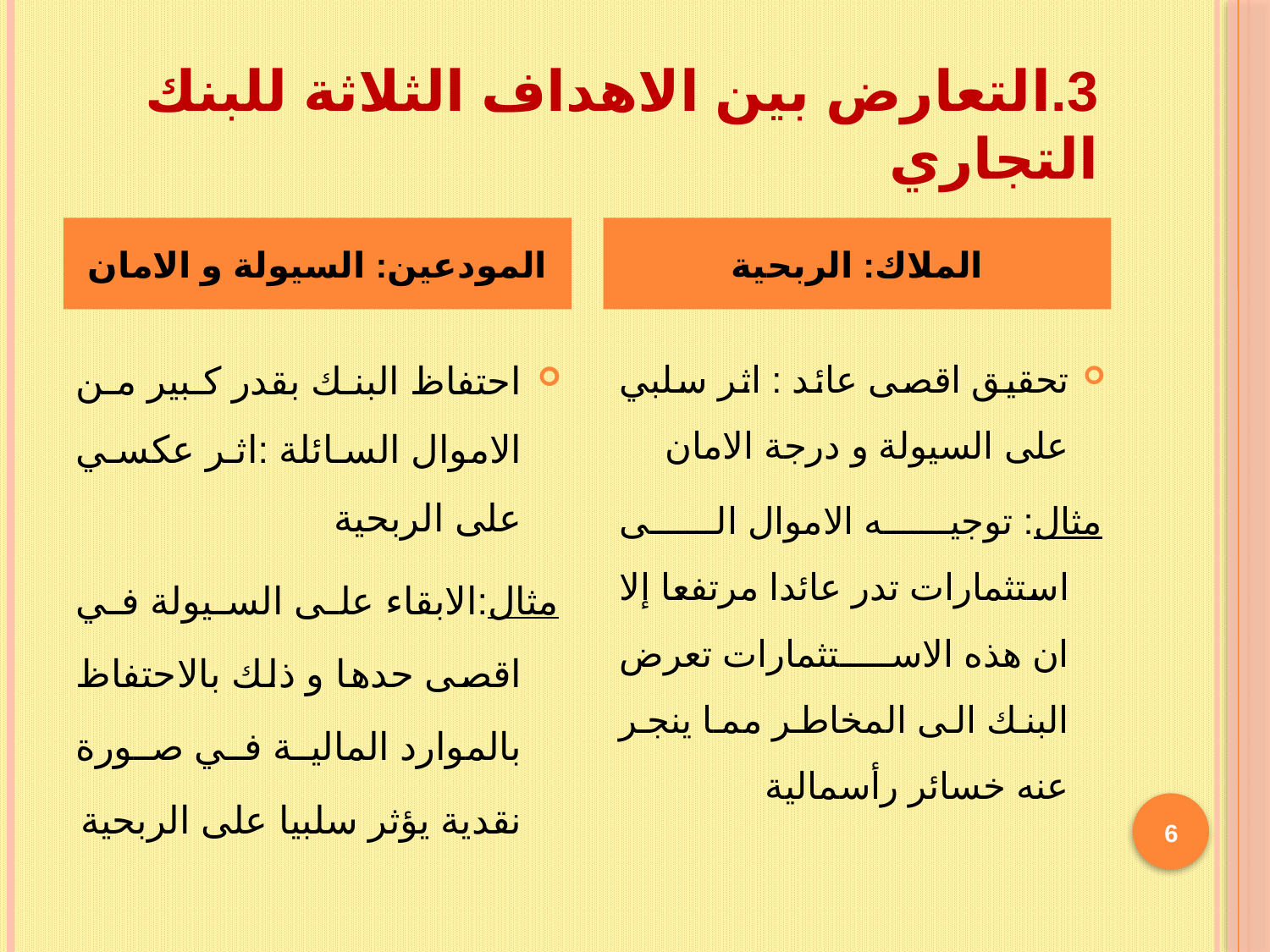

# 3.التعارض بين الاهداف الثلاثة للبنك التجاري

المودعين: السيولة و الامان

الملاك: الربحية

احتفاظ البنك بقدر كبير من الاموال السائلة :اثر عكسي على الربحية
مثال:الابقاء على السيولة في اقصى حدها و ذلك بالاحتفاظ بالموارد المالية في صورة نقدية يؤثر سلبيا على الربحية

تحقيق اقصى عائد : اثر سلبي على السيولة و درجة الامان
مثال: توجيه الاموال الى استثمارات تدر عائدا مرتفعا إلا ان هذه الاستثمارات تعرض البنك الى المخاطر مما ينجر عنه خسائر رأسمالية

6